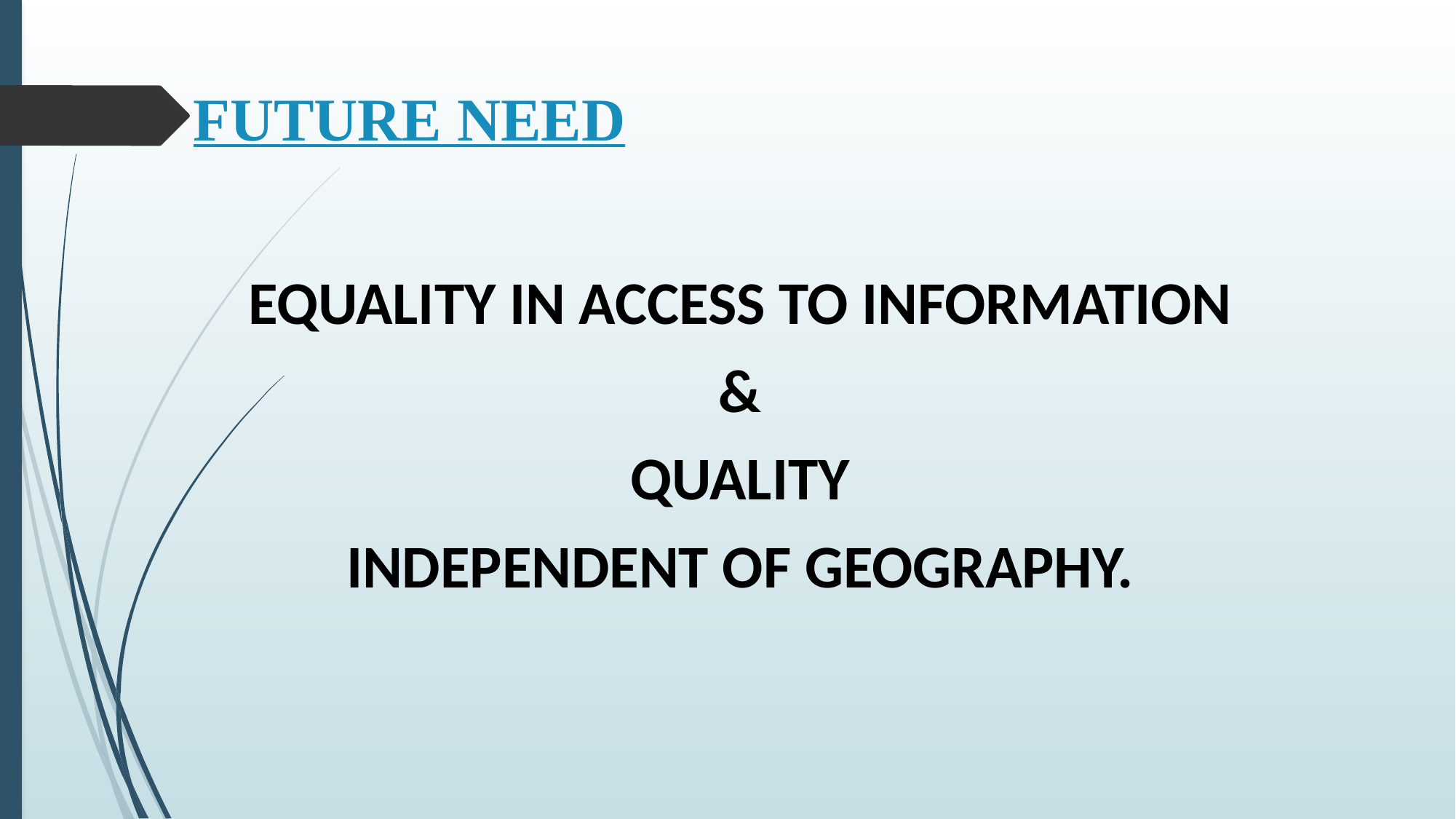

# FUTURE NEED
EQUALITY IN ACCESS TO INFORMATION
&
QUALITY
INDEPENDENT OF GEOGRAPHY.